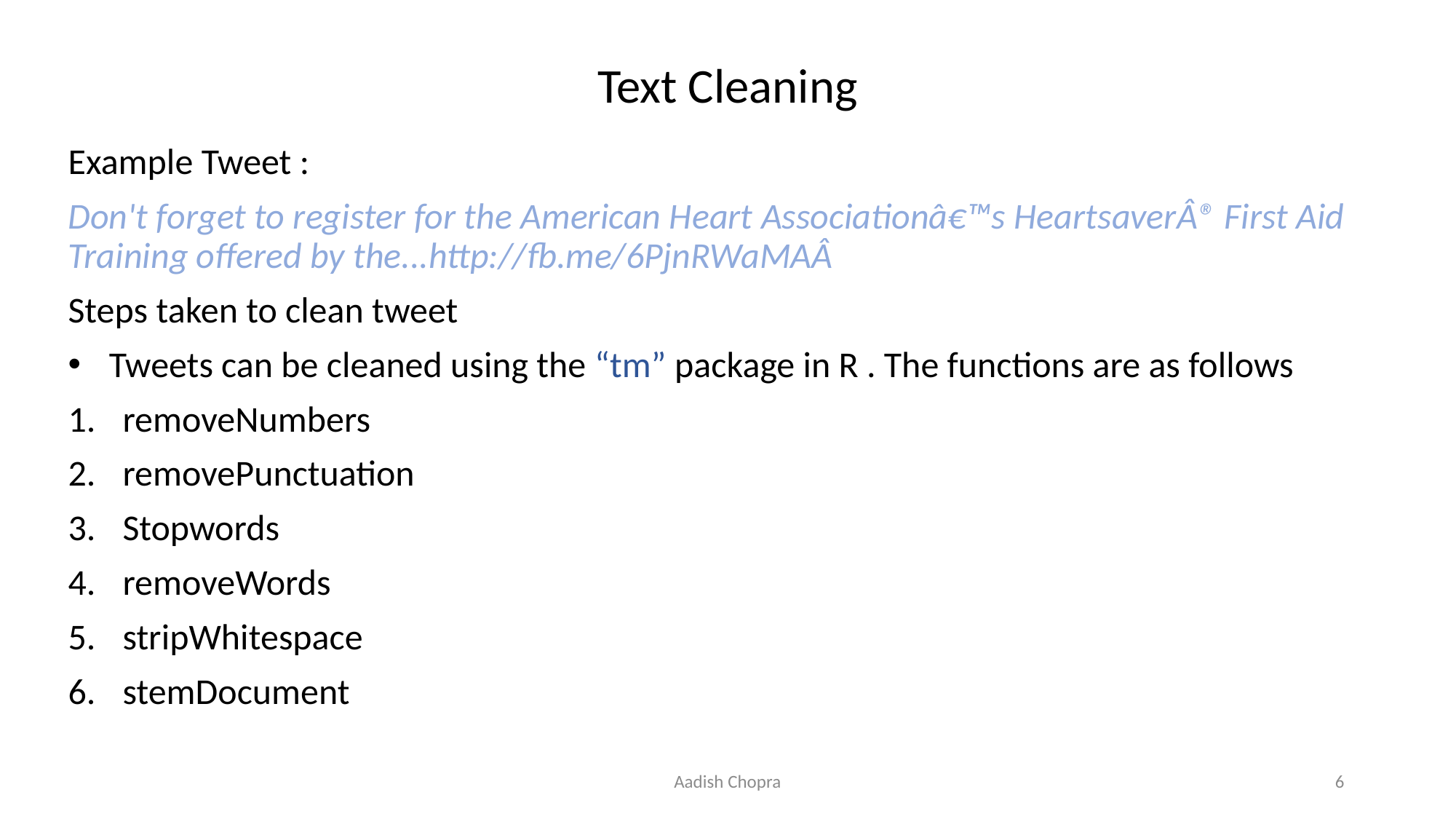

# Text Cleaning
Example Tweet :
Don't forget to register for the American Heart Associationâ€™s HeartsaverÂ® First Aid Training offered by the...http://fb.me/6PjnRWaMAÂ
Steps taken to clean tweet
Tweets can be cleaned using the “tm” package in R . The functions are as follows
removeNumbers
removePunctuation
Stopwords
removeWords
stripWhitespace
stemDocument

Aadish Chopra
6